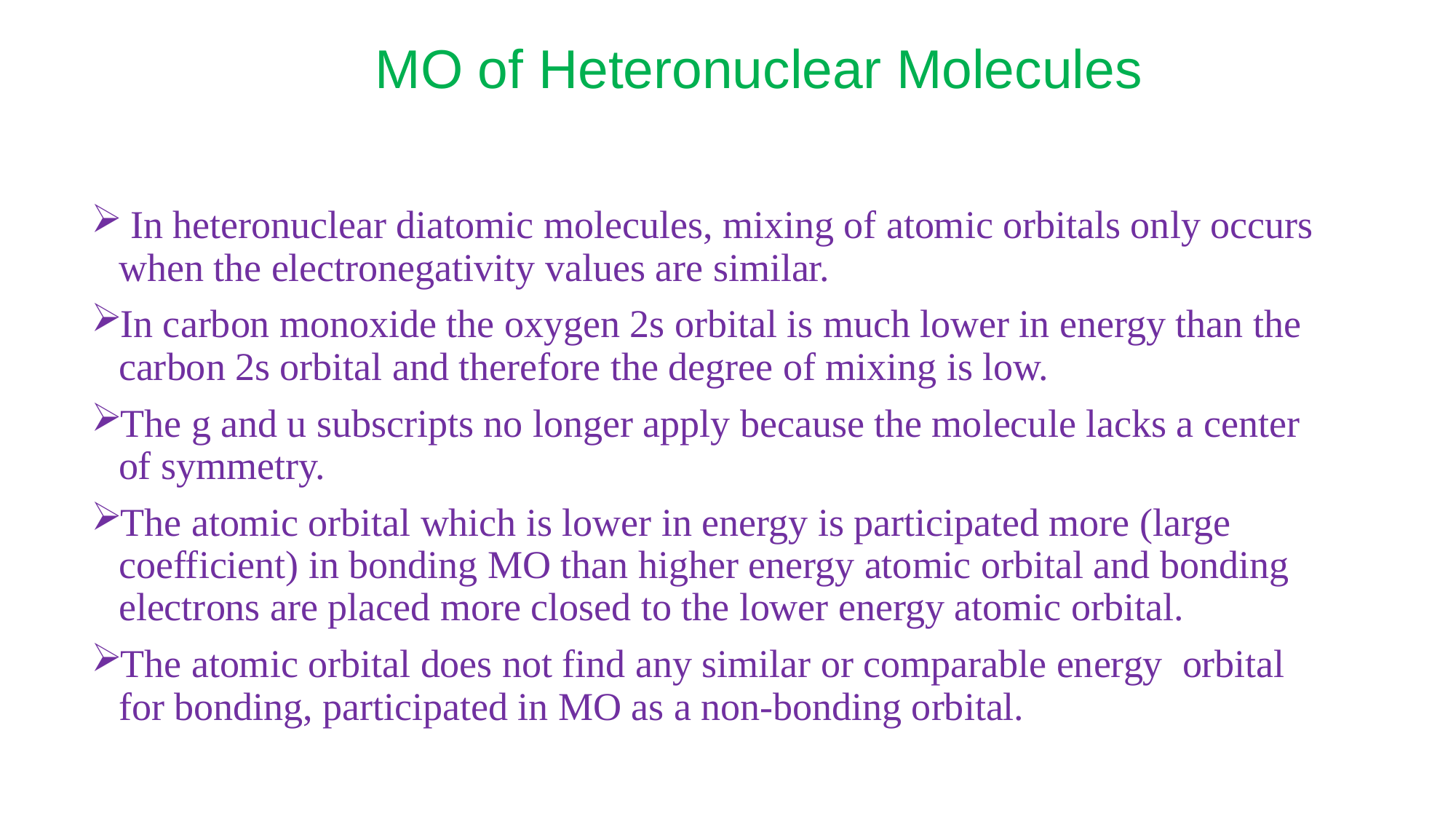

# MO of Heteronuclear Molecules

 In heteronuclear diatomic molecules, mixing of atomic orbitals only occurs when the electronegativity values are similar.
In carbon monoxide the oxygen 2s orbital is much lower in energy than the carbon 2s orbital and therefore the degree of mixing is low.
The g and u subscripts no longer apply because the molecule lacks a center of symmetry.
The atomic orbital which is lower in energy is participated more (large coefficient) in bonding MO than higher energy atomic orbital and bonding electrons are placed more closed to the lower energy atomic orbital.
The atomic orbital does not find any similar or comparable energy  orbital for bonding, participated in MO as a non-bonding orbital.